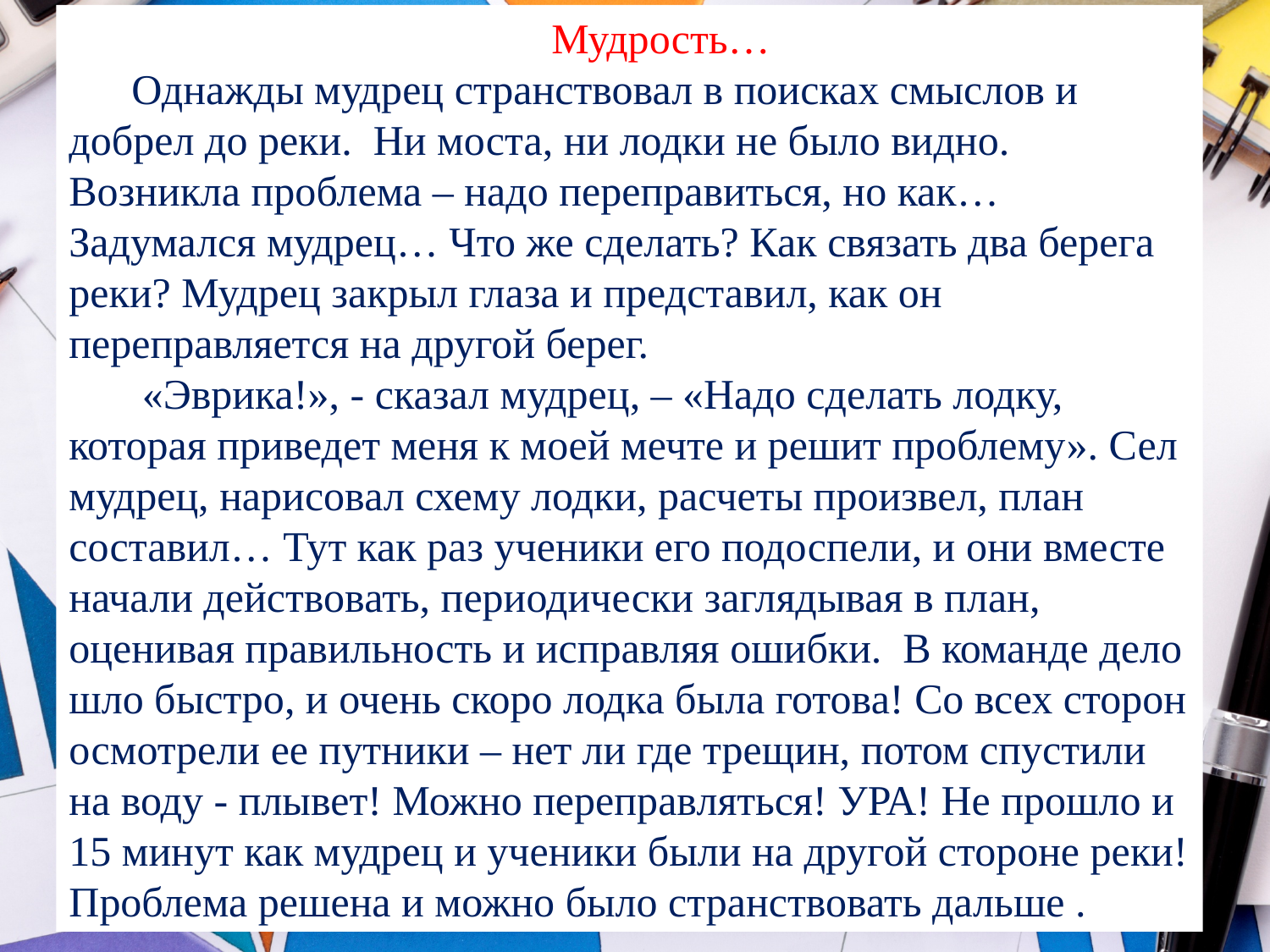

Мудрость…
Однажды мудрец странствовал в поисках смыслов и добрел до реки.  Ни моста, ни лодки не было видно. Возникла проблема – надо переправиться, но как… Задумался мудрец… Что же сделать? Как связать два берега реки? Мудрец закрыл глаза и представил, как он переправляется на другой берег.
 «Эврика!», - сказал мудрец, – «Надо сделать лодку, которая приведет меня к моей мечте и решит проблему». Сел мудрец, нарисовал схему лодки, расчеты произвел, план составил… Тут как раз ученики его подоспели, и они вместе начали действовать, периодически заглядывая в план, оценивая правильность и исправляя ошибки.  В команде дело шло быстро, и очень скоро лодка была готова! Со всех сторон осмотрели ее путники – нет ли где трещин, потом спустили на воду - плывет! Можно переправляться! УРА! Не прошло и 15 минут как мудрец и ученики были на другой стороне реки! Проблема решена и можно было странствовать дальше .